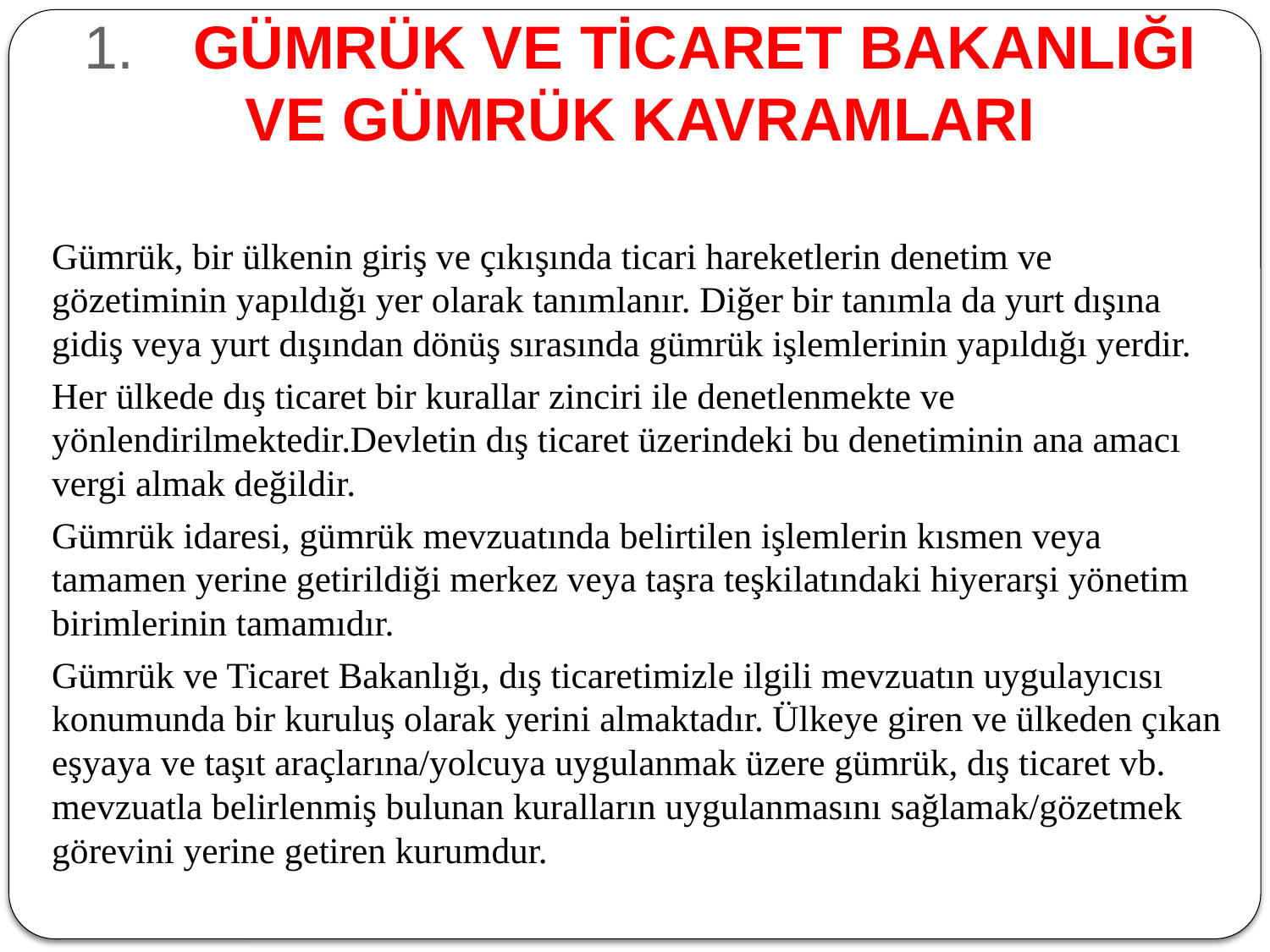

# 1.	GÜMRÜK VE TİCARET BAKANLIĞI VE GÜMRÜK KAVRAMLARI

	Gümrük, bir ülkenin giriş ve çıkışında ticari hareketlerin denetim ve gözetiminin yapıldığı yer olarak tanımlanır. Diğer bir tanımla da yurt dışına gidiş veya yurt dışından dönüş sırasında gümrük işlemlerinin yapıldığı yerdir.
	Her ülkede dış ticaret bir kurallar zinciri ile denetlenmekte ve yönlendirilmektedir.Devletin dış ticaret üzerindeki bu denetiminin ana amacı vergi almak değildir.
	Gümrük idaresi, gümrük mevzuatında belirtilen işlemlerin kısmen veya tamamen yerine getirildiği merkez veya taşra teşkilatındaki hiyerarşi yönetim birimlerinin tamamıdır.
	Gümrük ve Ticaret Bakanlığı, dış ticaretimizle ilgili mevzuatın uygulayıcısı konumunda bir kuruluş olarak yerini almaktadır. Ülkeye giren ve ülkeden çıkan eşyaya ve taşıt araçlarına/yolcuya uygulanmak üzere gümrük, dış ticaret vb. mevzuatla belirlenmiş bulunan kuralların uygulanmasını sağlamak/gözetmek görevini yerine getiren kurumdur.